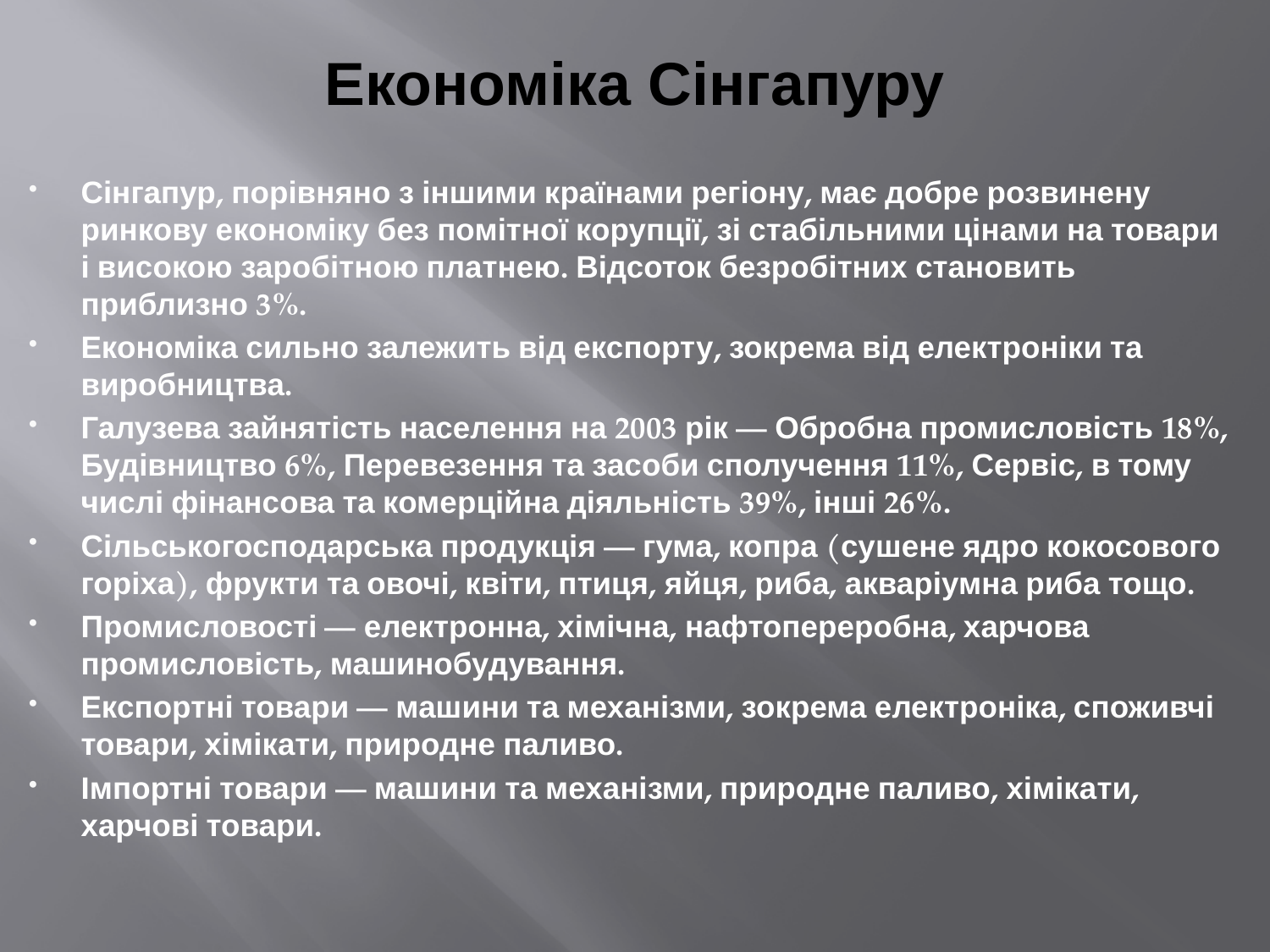

# Економіка Сінгапуру
Сінгапур, порівняно з іншими країнами регіону, має добре розвинену ринкову економіку без помітної корупції, зі стабільними цінами на товари і високою заробітною платнею. Відсоток безробітних становить приблизно 3%.
Економіка сильно залежить від експорту, зокрема від електроніки та виробництва.
Галузева зайнятість населення на 2003 рік — Обробна промисловість 18%, Будівництво 6%, Перевезення та засоби сполучення 11%, Сервіс, в тому числі фінансова та комерційна діяльність 39%, інші 26%.
Сільськогосподарська продукція — гума, копра (сушене ядро кокосового горіха), фрукти та овочі, квіти, птиця, яйця, риба, акваріумна риба тощо.
Промисловості — електронна, хімічна, нафтопереробна, харчова промисловість, машинобудування.
Експортні товари — машини та механізми, зокрема електроніка, споживчі товари, хімікати, природне паливо.
Імпортні товари — машини та механізми, природне паливо, хімікати, харчові товари.